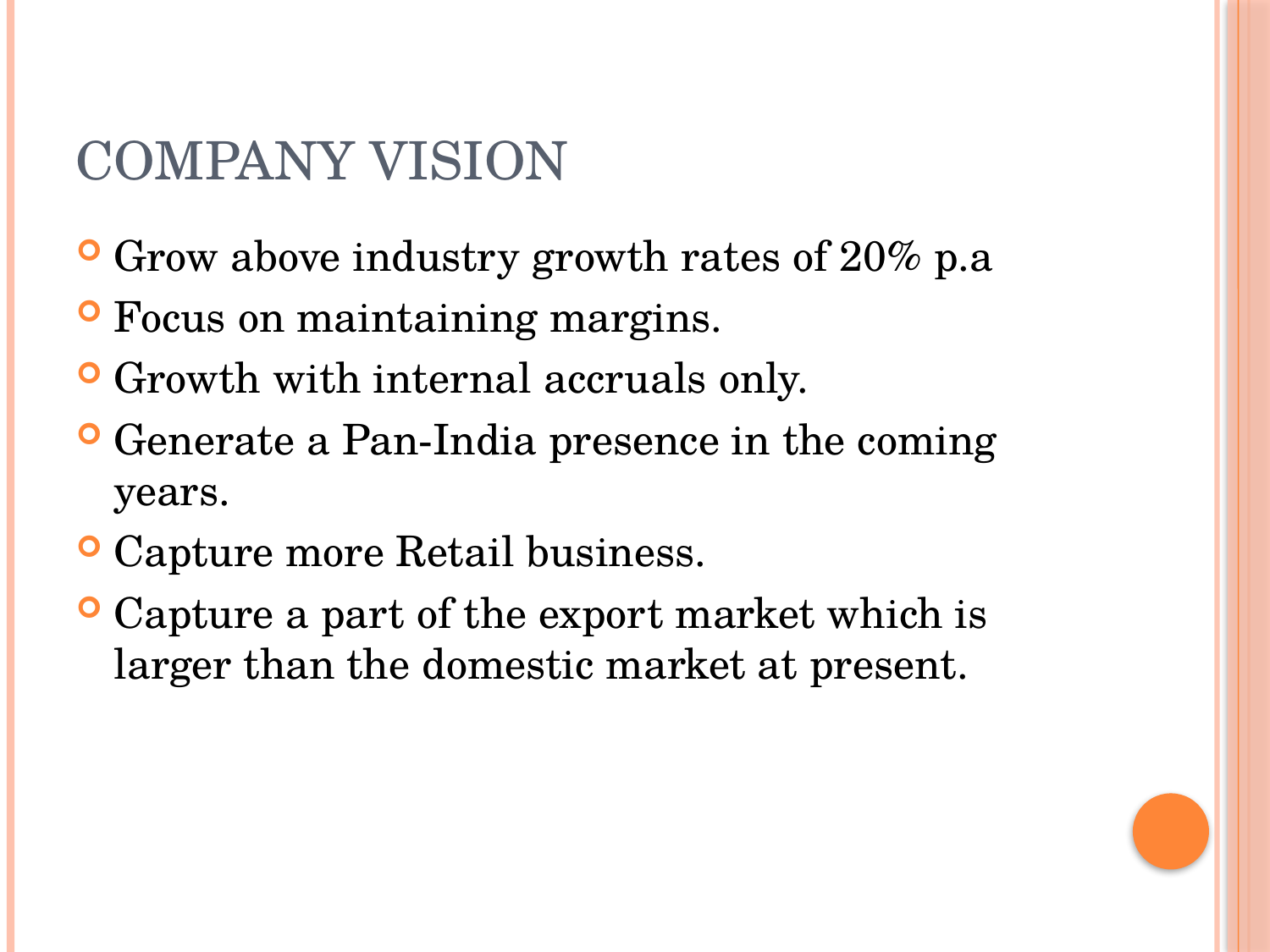

# Company vision
Grow above industry growth rates of 20% p.a
Focus on maintaining margins.
Growth with internal accruals only.
Generate a Pan-India presence in the coming years.
Capture more Retail business.
Capture a part of the export market which is larger than the domestic market at present.